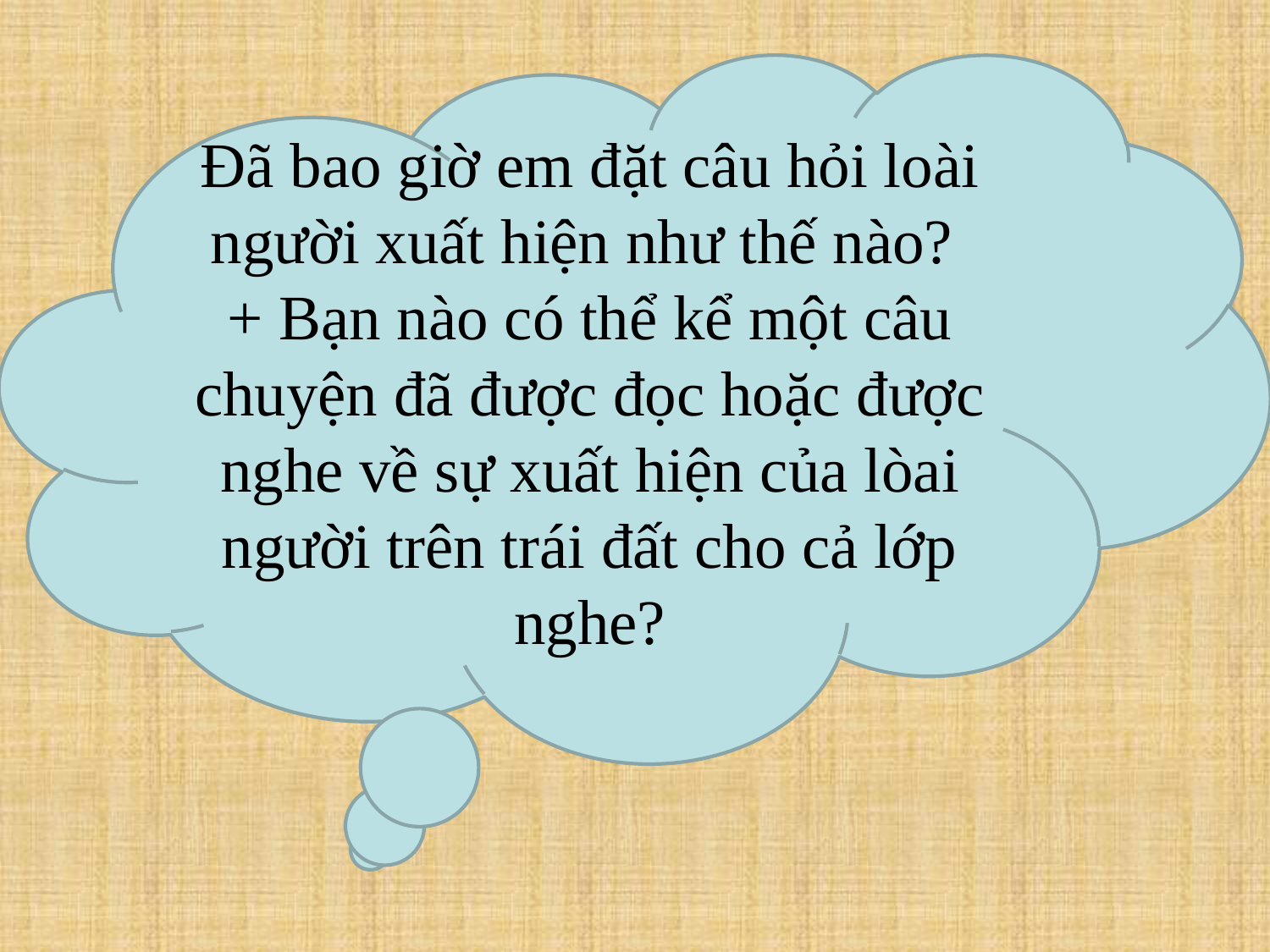

Đã bao giờ em đặt câu hỏi loài người xuất hiện như thế nào?
+ Bạn nào có thể kể một câu chuyện đã được đọc hoặc được nghe về sự xuất hiện của lòai người trên trái đất cho cả lớp nghe?